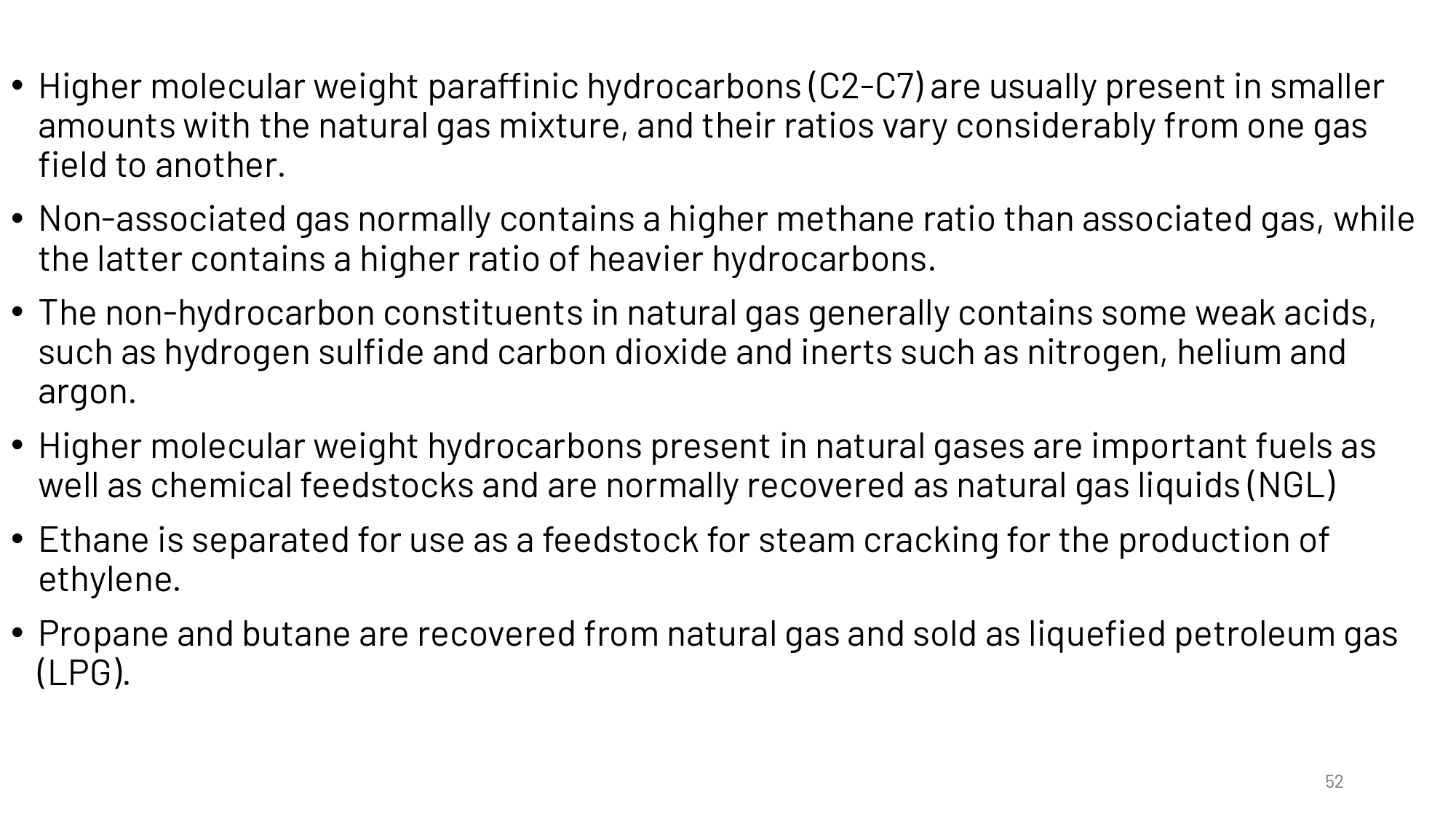

Higher molecular weight paraffinic hydrocarbons (C2-C7) are usually present in smaller amounts with the natural gas mixture, and their ratios vary considerably from one gas field to another.
Non-associated gas normally contains a higher methane ratio than associated gas, while the latter contains a higher ratio of heavier hydrocarbons.
The non-hydrocarbon constituents in natural gas generally contains some weak acids, such as hydrogen sulfide and carbon dioxide and inerts such as nitrogen, helium and argon.
Higher molecular weight hydrocarbons present in natural gases are important fuels as well as chemical feedstocks and are normally recovered as natural gas liquids (NGL)
Ethane is separated for use as a feedstock for steam cracking for the production of ethylene.
Propane and butane are recovered from natural gas and sold as liquefied petroleum gas (LPG).
52